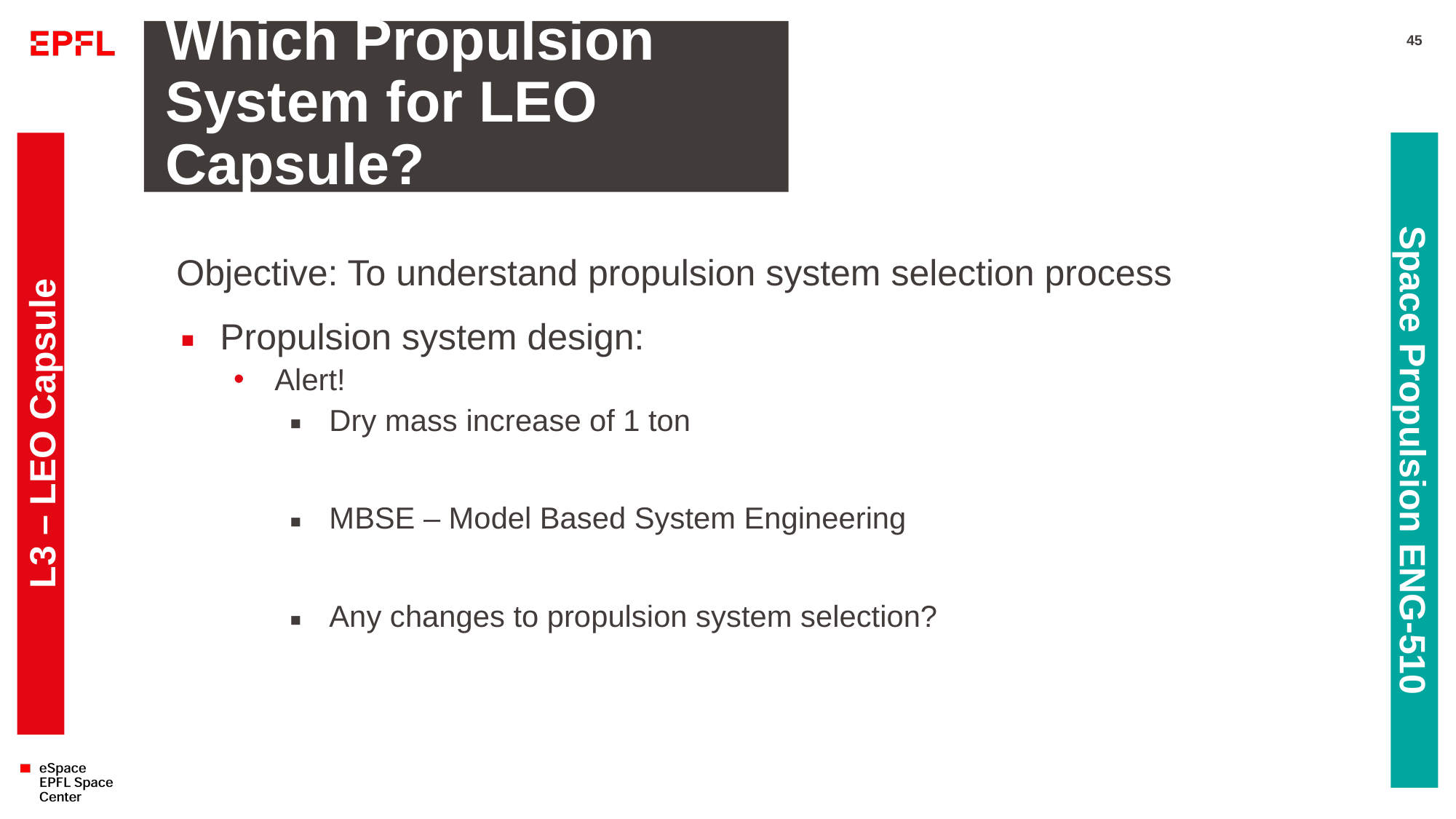

# Which Propulsion System for LEO Capsule?
45
Objective: To understand propulsion system selection process
Propulsion system design:
Alert!
Dry mass increase of 1 ton

MBSE – Model Based System Engineering

Any changes to propulsion system selection?

L3 – LEO Capsule
Space Propulsion ENG-510